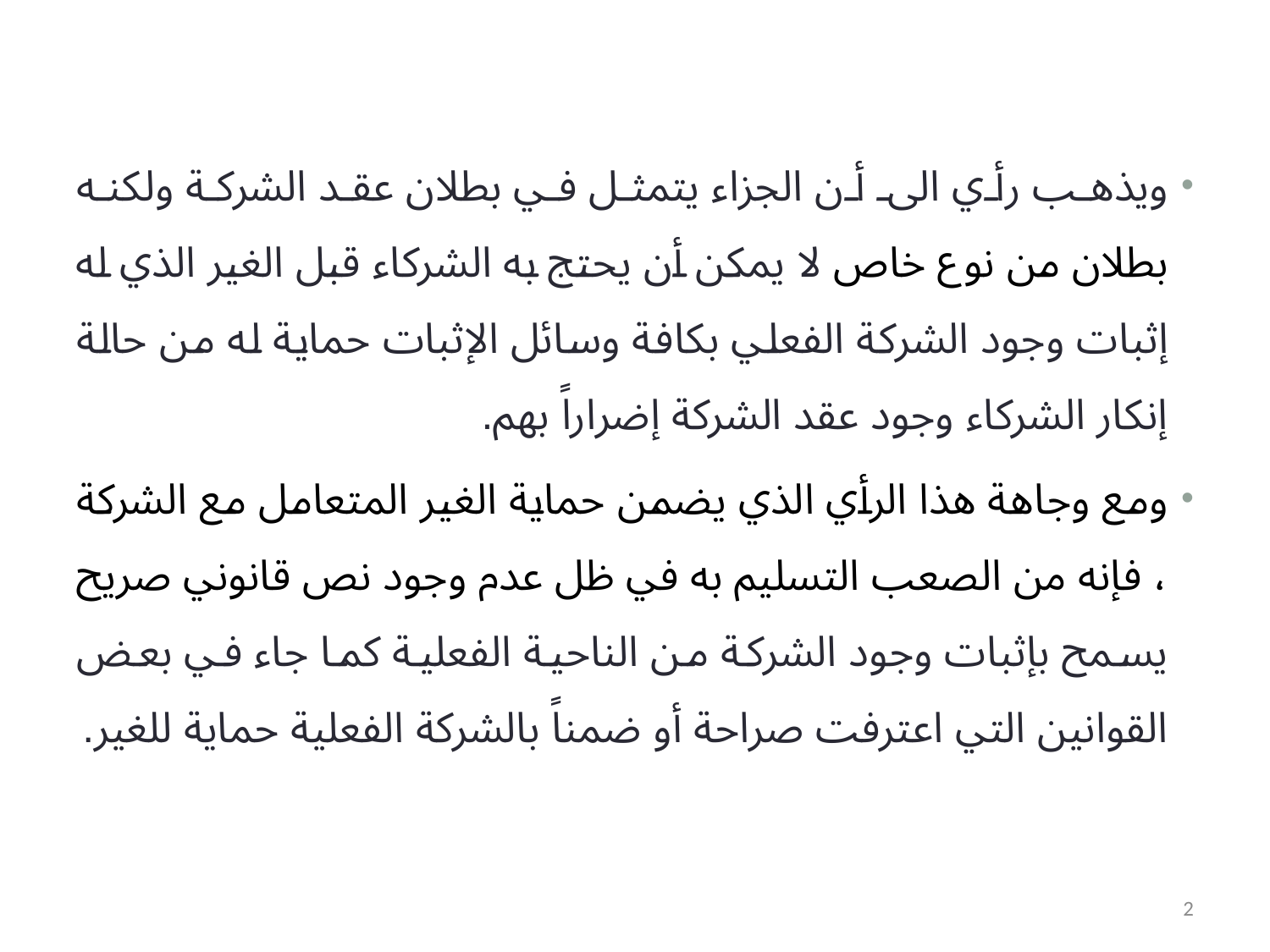

ويذهب رأي الى أن الجزاء يتمثل في بطلان عقد الشركة ولكنه بطلان من نوع خاص لا يمكن أن يحتج به الشركاء قبل الغير الذي له إثبات وجود الشركة الفعلي بكافة وسائل الإثبات حماية له من حالة إنكار الشركاء وجود عقد الشركة إضراراً بهم.
ومع وجاهة هذا الرأي الذي يضمن حماية الغير المتعامل مع الشركة ، فإنه من الصعب التسليم به في ظل عدم وجود نص قانوني صريح يسمح بإثبات وجود الشركة من الناحية الفعلية كما جاء في بعض القوانين التي اعترفت صراحة أو ضمناً بالشركة الفعلية حماية للغير.

2